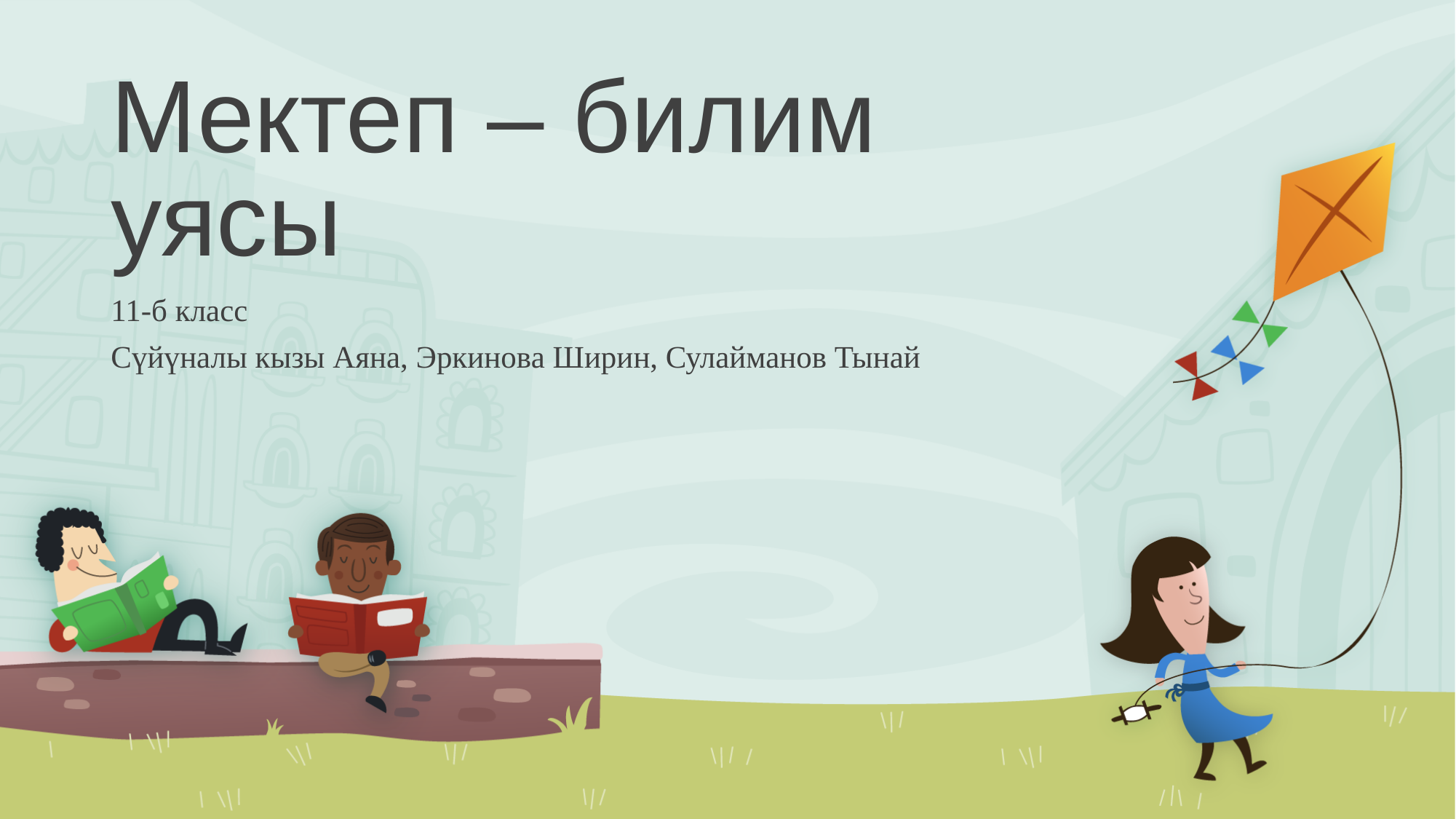

# Мектеп – билим уясы
11-б класс
Сүйүналы кызы Аяна, Эркинова Ширин, Сулайманов Тынай